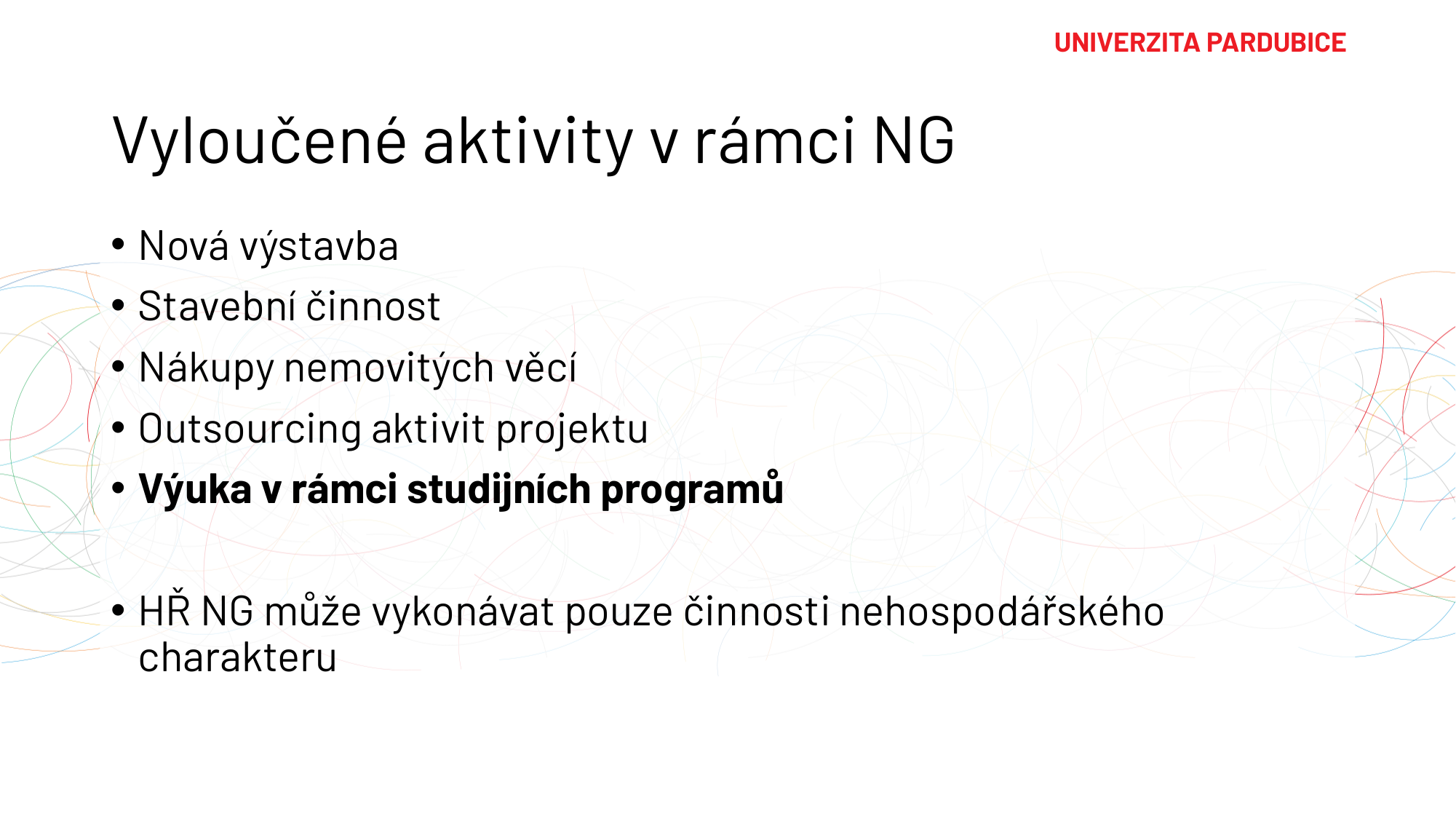

# Vyloučené aktivity v rámci NG
Nová výstavba
Stavební činnost
Nákupy nemovitých věcí
Outsourcing aktivit projektu
Výuka v rámci studijních programů

HŘ NG může vykonávat pouze činnosti nehospodářského charakteru